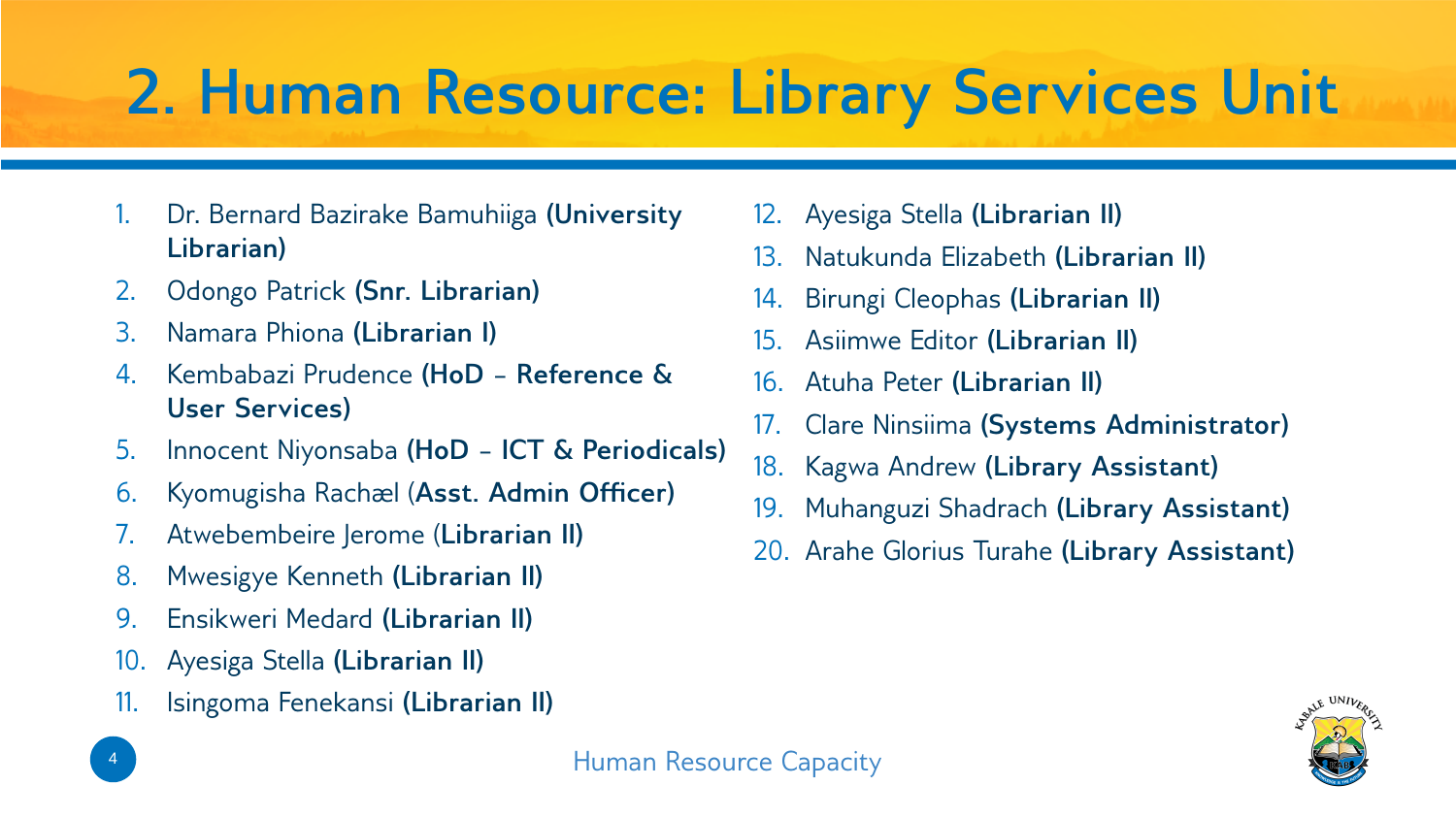

# 2. Human Resource: Library Services Unit
Dr. Bernard Bazirake Bamuhiiga (University Librarian)
Odongo Patrick (Snr. Librarian)
Namara Phiona (Librarian I)
Kembabazi Prudence (HoD – Reference & User Services)
Innocent Niyonsaba (HoD – ICT & Periodicals)
Kyomugisha Rachael (Asst. Admin Officer)
Atwebembeire Jerome (Librarian II)
Mwesigye Kenneth (Librarian II)
Ensikweri Medard (Librarian II)
Ayesiga Stella (Librarian II)
Isingoma Fenekansi (Librarian II)
Ayesiga Stella (Librarian II)
Natukunda Elizabeth (Librarian II)
Birungi Cleophas (Librarian II)
Asiimwe Editor (Librarian II)
Atuha Peter (Librarian II)
Clare Ninsiima (Systems Administrator)
Kagwa Andrew (Library Assistant)
Muhanguzi Shadrach (Library Assistant)
Arahe Glorius Turahe (Library Assistant)
Human Resource Capacity